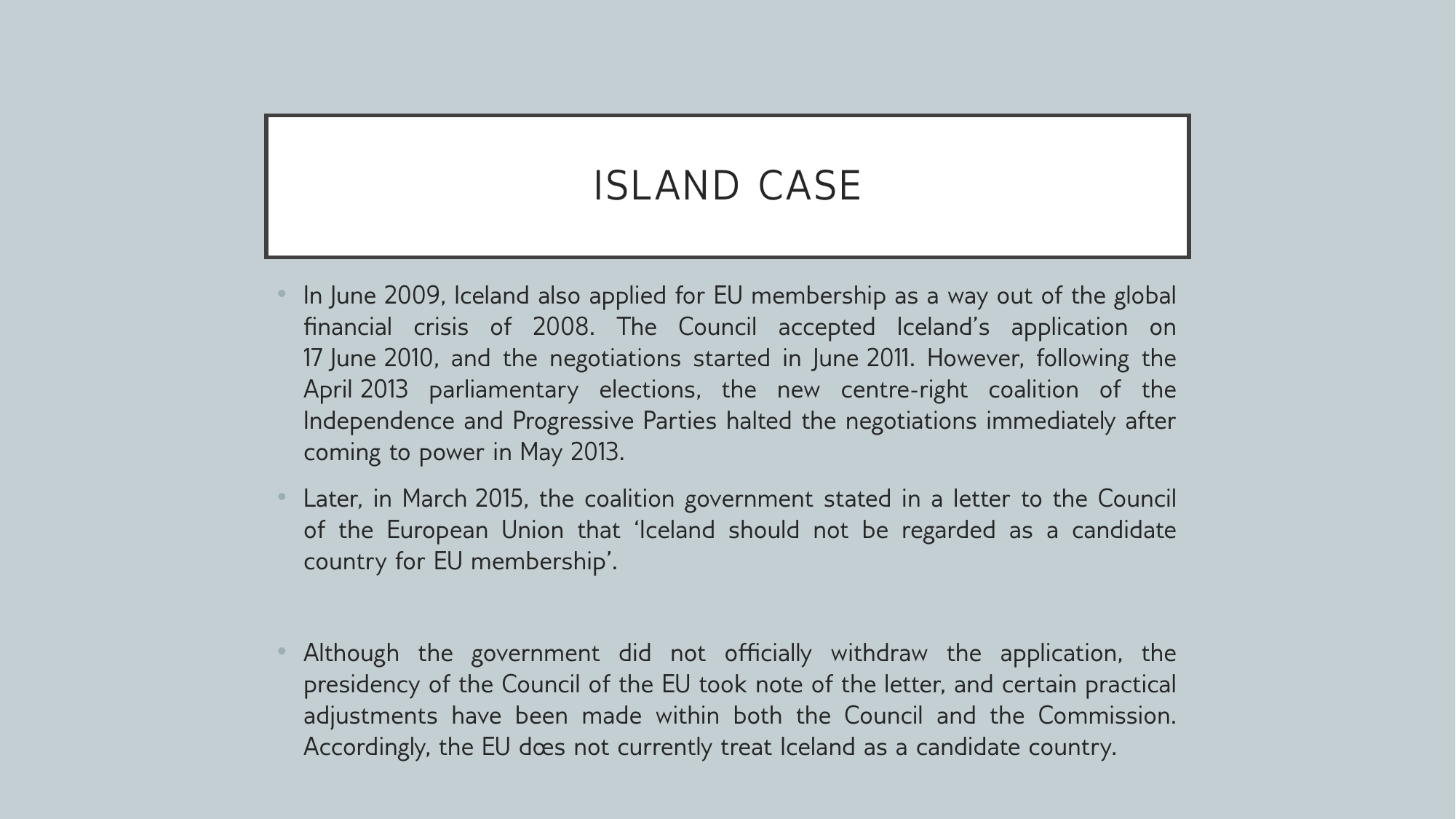

# Island Case
In June 2009, Iceland also applied for EU membership as a way out of the global financial crisis of 2008. The Council accepted Iceland’s application on 17 June 2010, and the negotiations started in June 2011. However, following the April 2013 parliamentary elections, the new centre-right coalition of the Independence and Progressive Parties halted the negotiations immediately after coming to power in May 2013.
Later, in March 2015, the coalition government stated in a letter to the Council of the European Union that ‘Iceland should not be regarded as a candidate country for EU membership’.

Although the government did not officially withdraw the application, the presidency of the Council of the EU took note of the letter, and certain practical adjustments have been made within both the Council and the Commission. Accordingly, the EU does not currently treat Iceland as a candidate country.